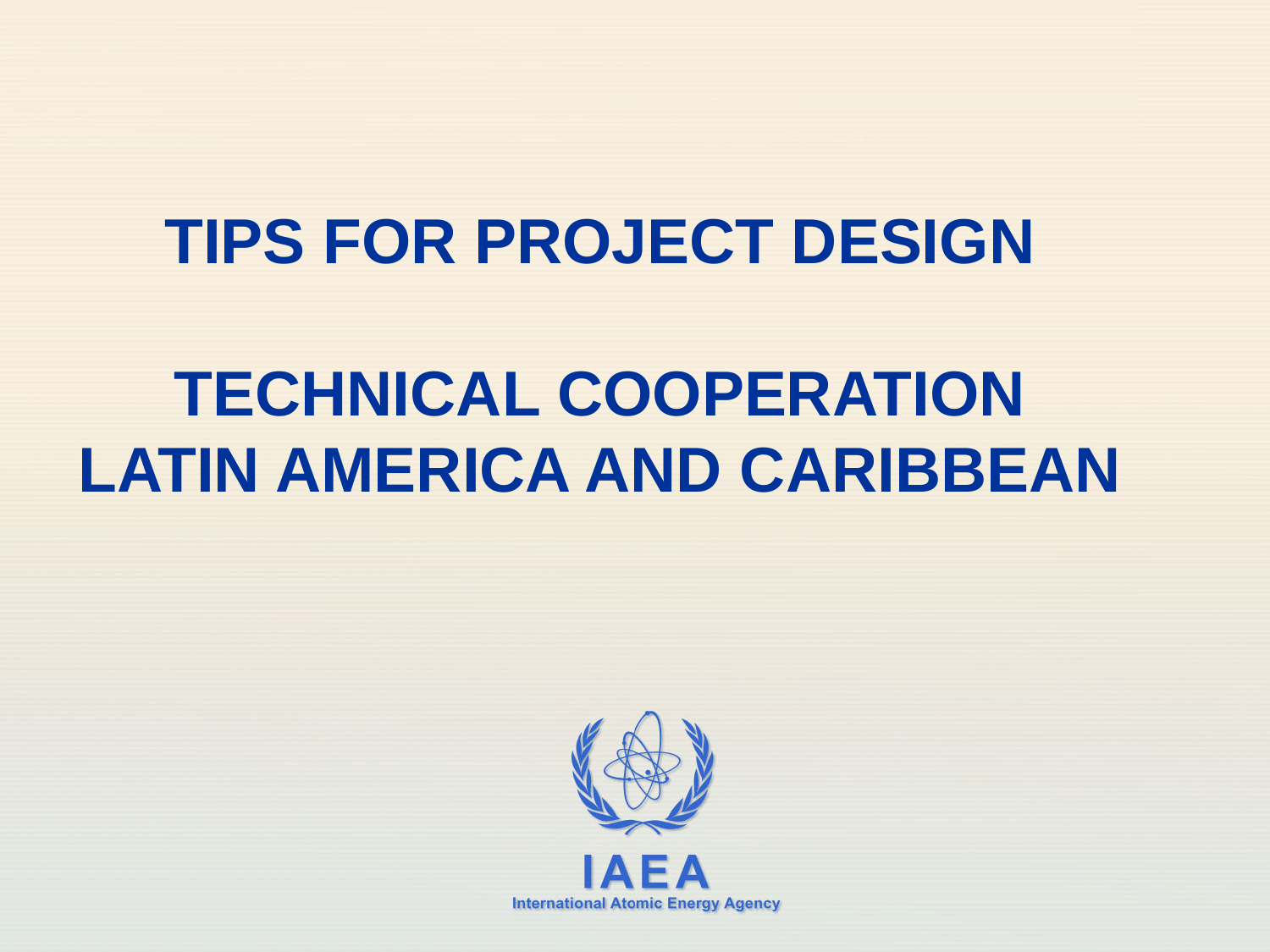

# TIPS FOR PROJECT DESIGN TECHNICAL COOPERATION LATIN AMERICA AND CARIBBEAN